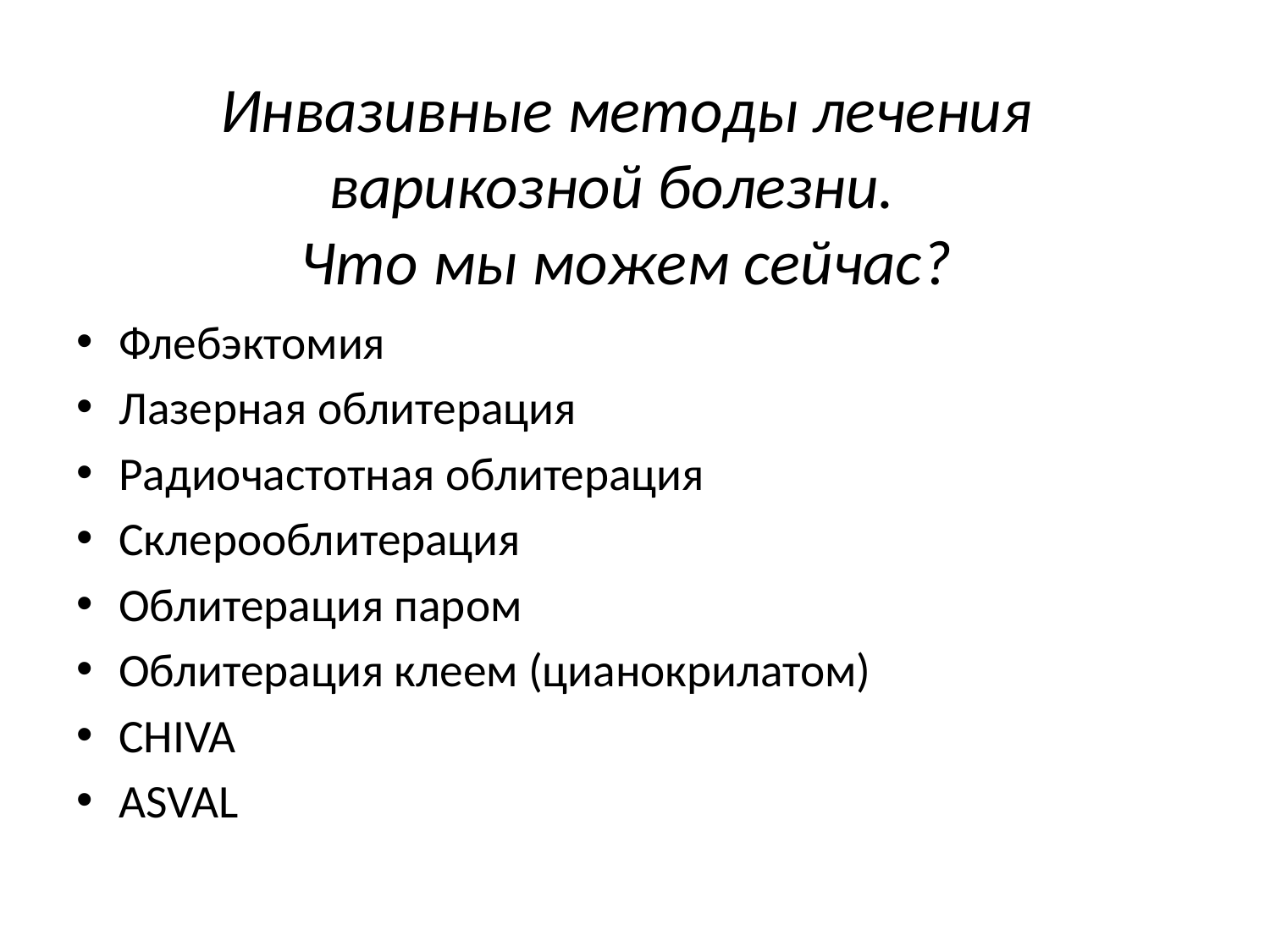

# Инвазивные методы лечения варикозной болезни. Что мы можем сейчас?
Флебэктомия
Лазерная облитерация
Радиочастотная облитерация
Склерооблитерация
Облитерация паром
Облитерация клеем (цианокрилатом)
CHIVA
ASVAL